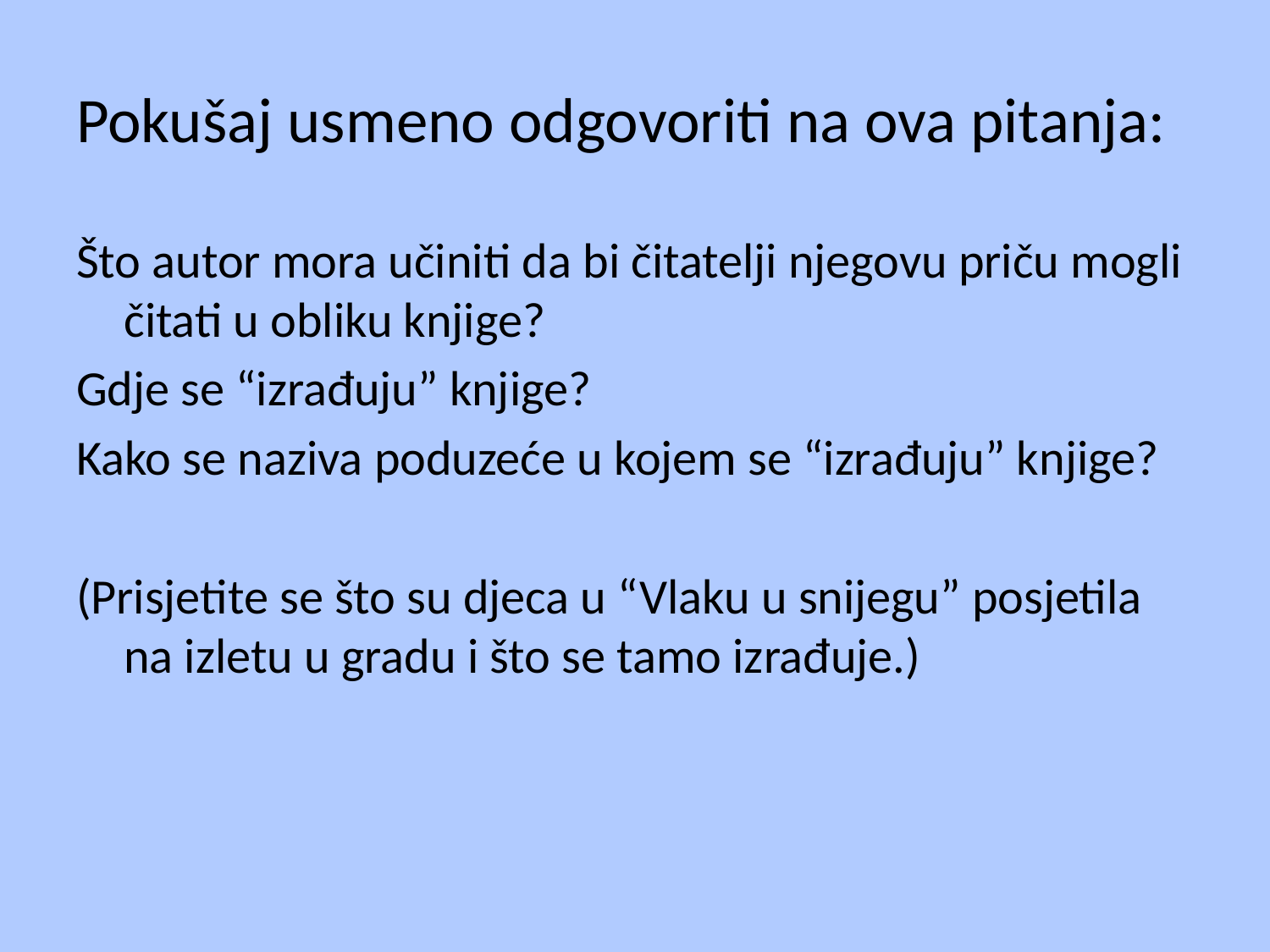

# Pokušaj usmeno odgovoriti na ova pitanja:
Što autor mora učiniti da bi čitatelji njegovu priču mogli čitati u obliku knjige?
Gdje se “izrađuju” knjige?
Kako se naziva poduzeće u kojem se “izrađuju” knjige?

(Prisjetite se što su djeca u “Vlaku u snijegu” posjetila na izletu u gradu i što se tamo izrađuje.)